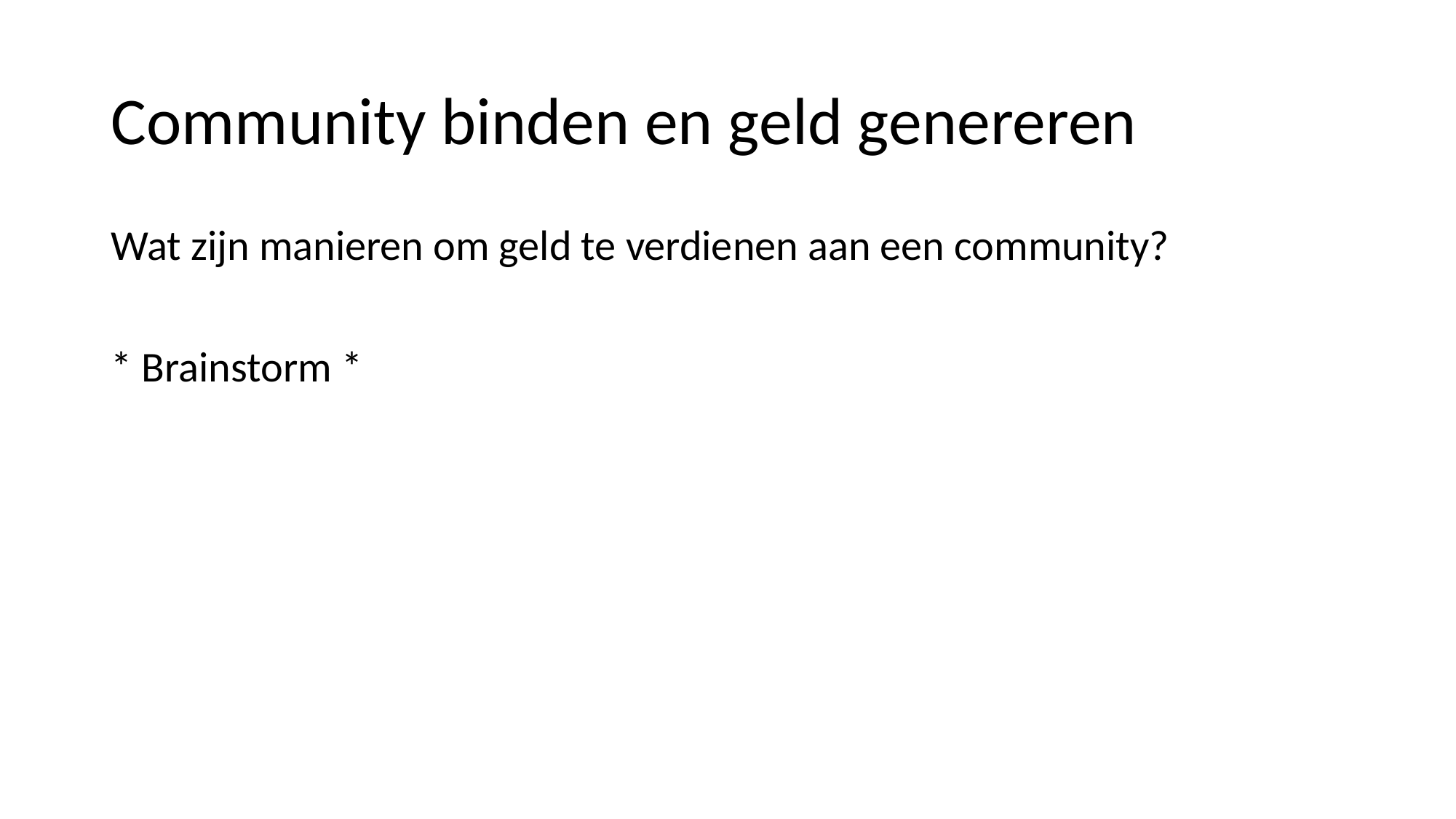

# Community binden en geld genereren
Wat zijn manieren om geld te verdienen aan een community?

* Brainstorm *